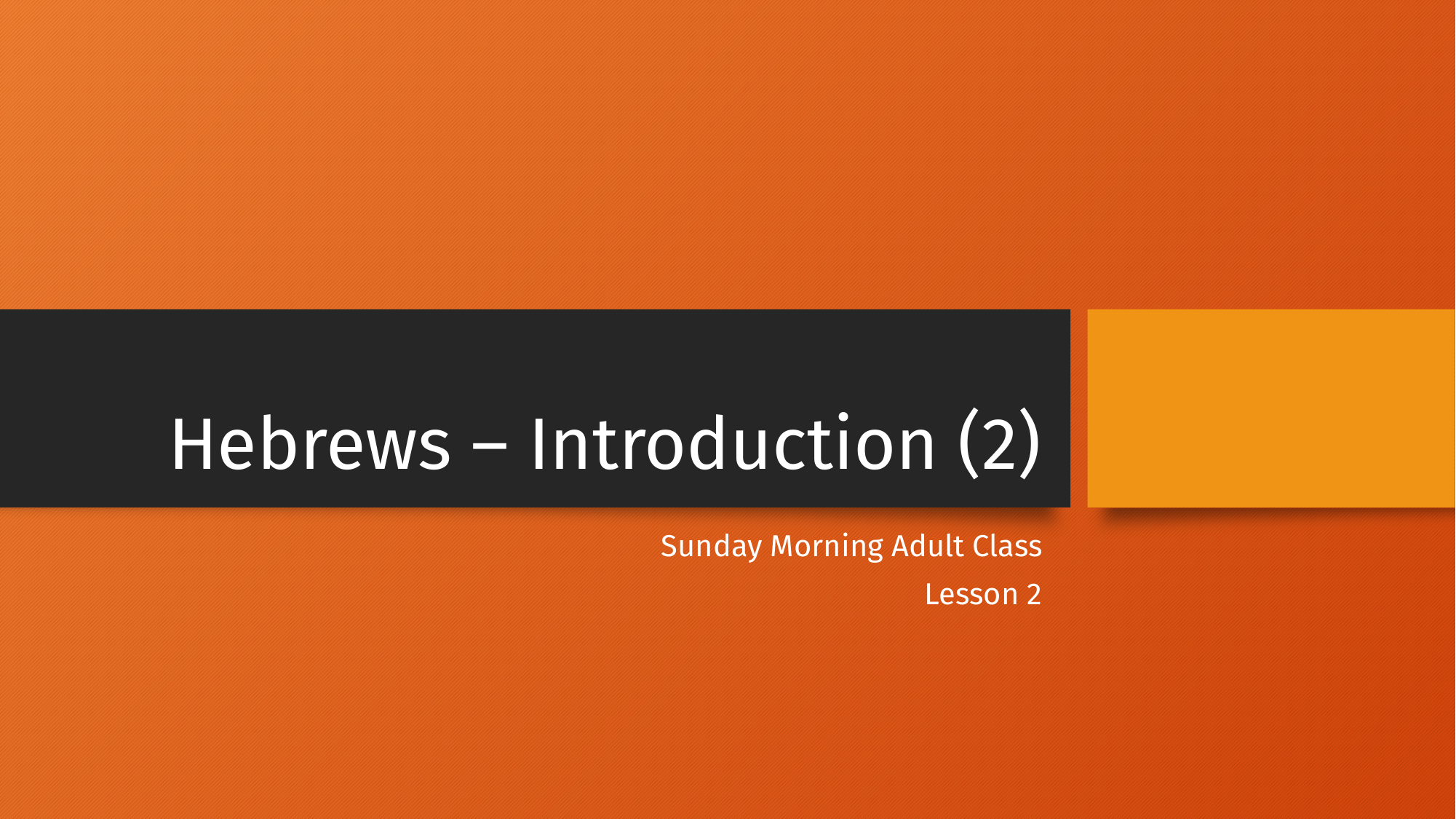

# Hebrews – Introduction (2)
Sunday Morning Adult Class
Lesson 2